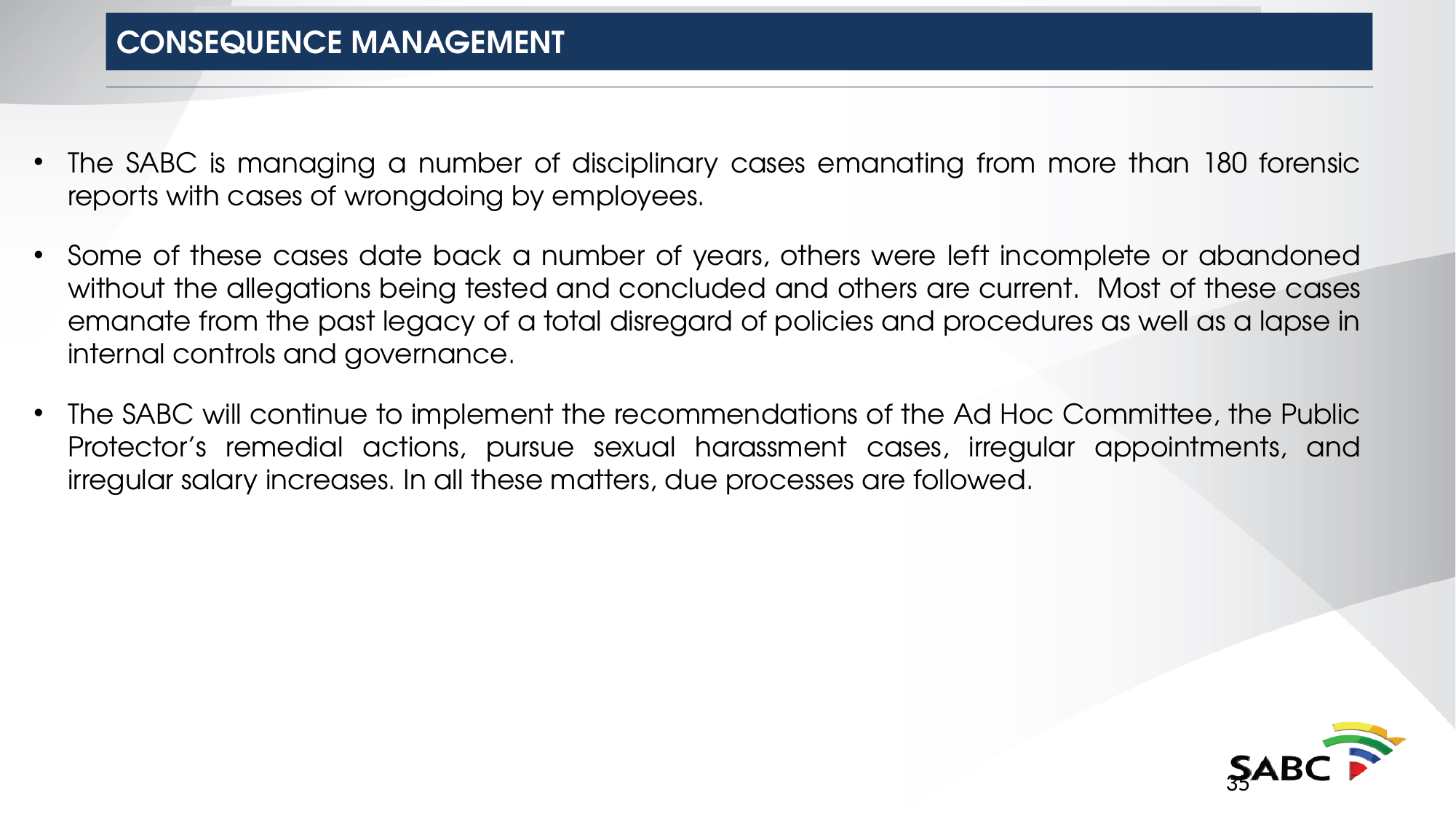

HUMAN RESOURCES VISION
CONSEQUENCE MANAGEMENT
The SABC is managing a number of disciplinary cases emanating from more than 180 forensic reports with cases of wrongdoing by employees.
Some of these cases date back a number of years, others were left incomplete or abandoned without the allegations being tested and concluded and others are current.  Most of these cases emanate from the past legacy of a total disregard of policies and procedures as well as a lapse in internal controls and governance.
The SABC will continue to implement the recommendations of the Ad Hoc Committee, the Public Protector’s remedial actions, pursue sexual harassment cases, irregular appointments, and irregular salary increases. In all these matters, due processes are followed.
35